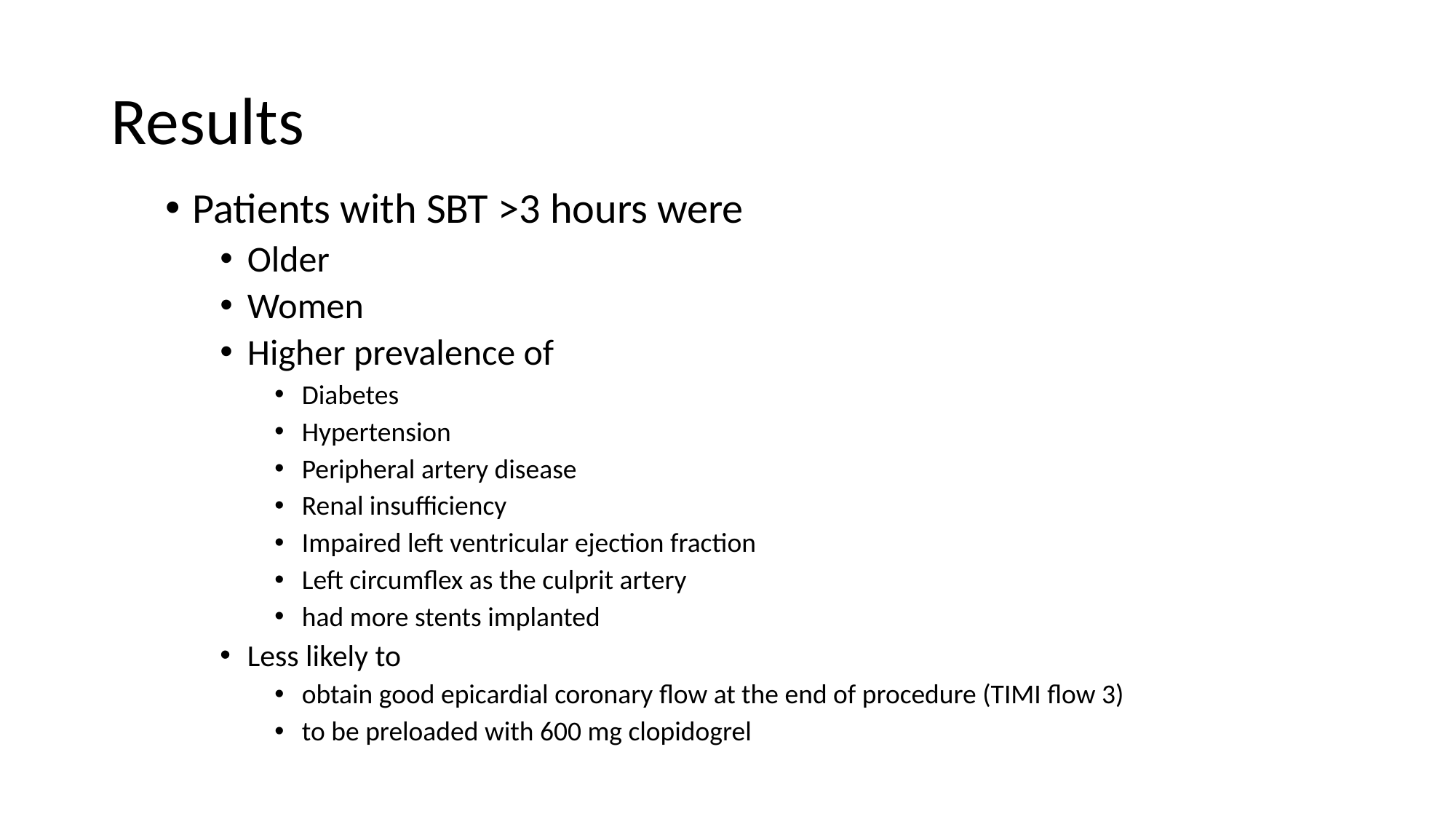

# Results
Patients with SBT >3 hours were
Older
Women
Higher prevalence of
Diabetes
Hypertension
Peripheral artery disease
Renal insufficiency
Impaired left ventricular ejection fraction
Left circumflex as the culprit artery
had more stents implanted
Less likely to
obtain good epicardial coronary flow at the end of procedure (TIMI flow 3)
to be preloaded with 600 mg clopidogrel